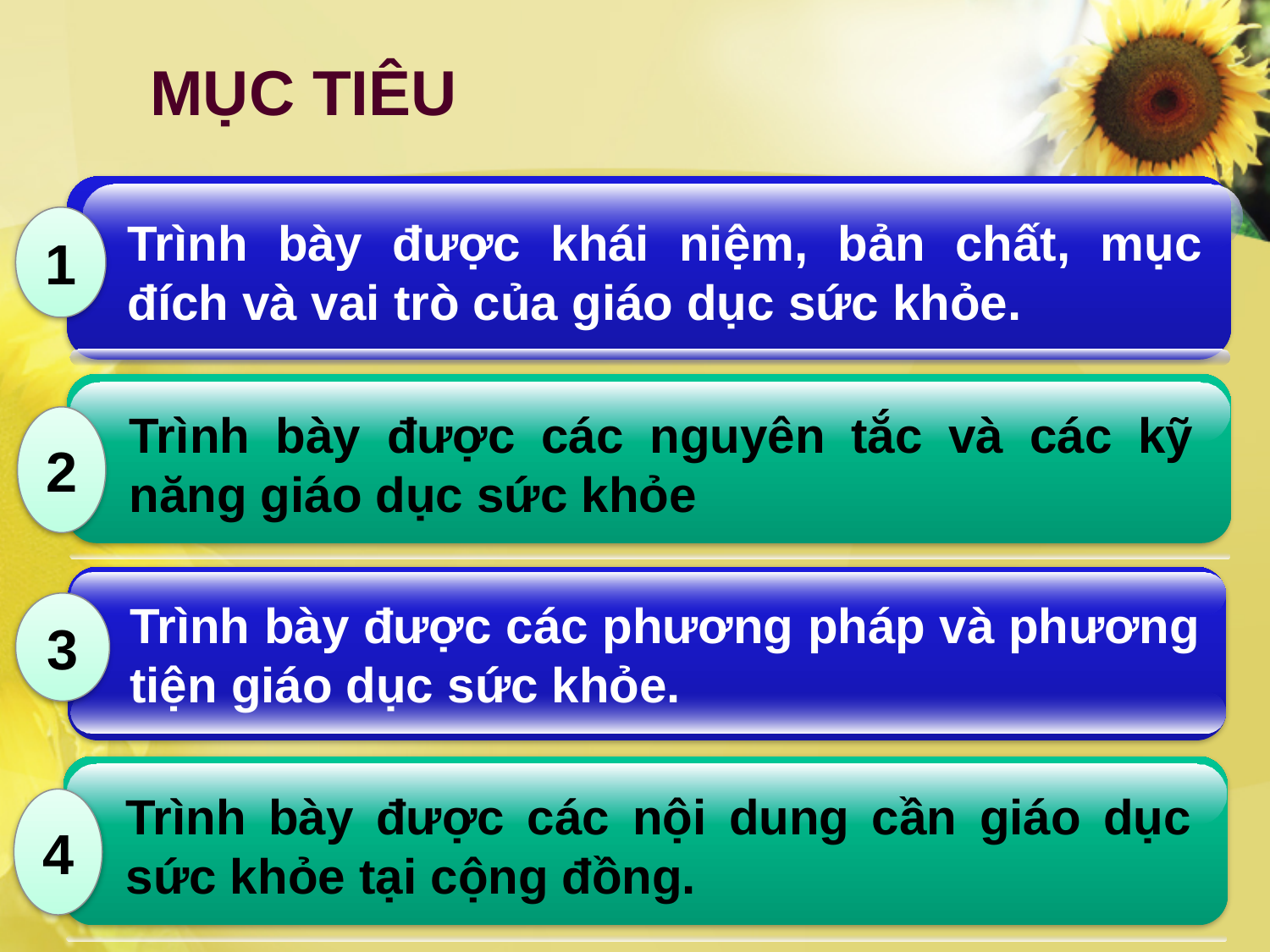

# MỤC TIÊU

Trình bày được khái niệm, bản chất, mục đích và vai trò của giáo dục sức khỏe.
1

Trình bày được các nguyên tắc và các kỹ năng giáo dục sức khỏe
2

Trình bày được các phương pháp và phương tiện giáo dục sức khỏe.
3

Trình bày được các nội dung cần giáo dục sức khỏe tại cộng đồng.
4